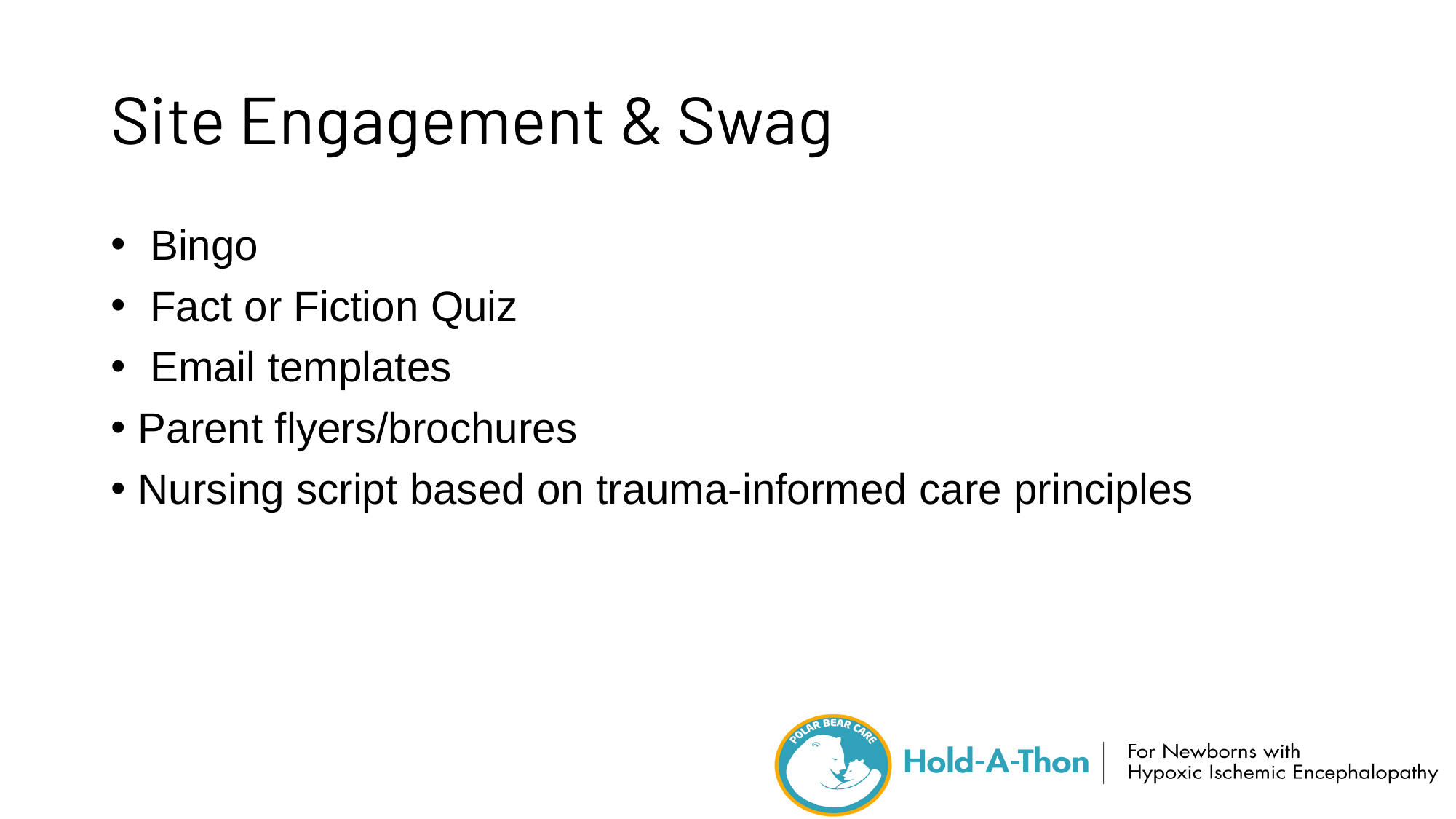

# Site Engagement & Swag
 Bingo
 Fact or Fiction Quiz
 Email templates
Parent flyers/brochures
Nursing script based on trauma-informed care principles